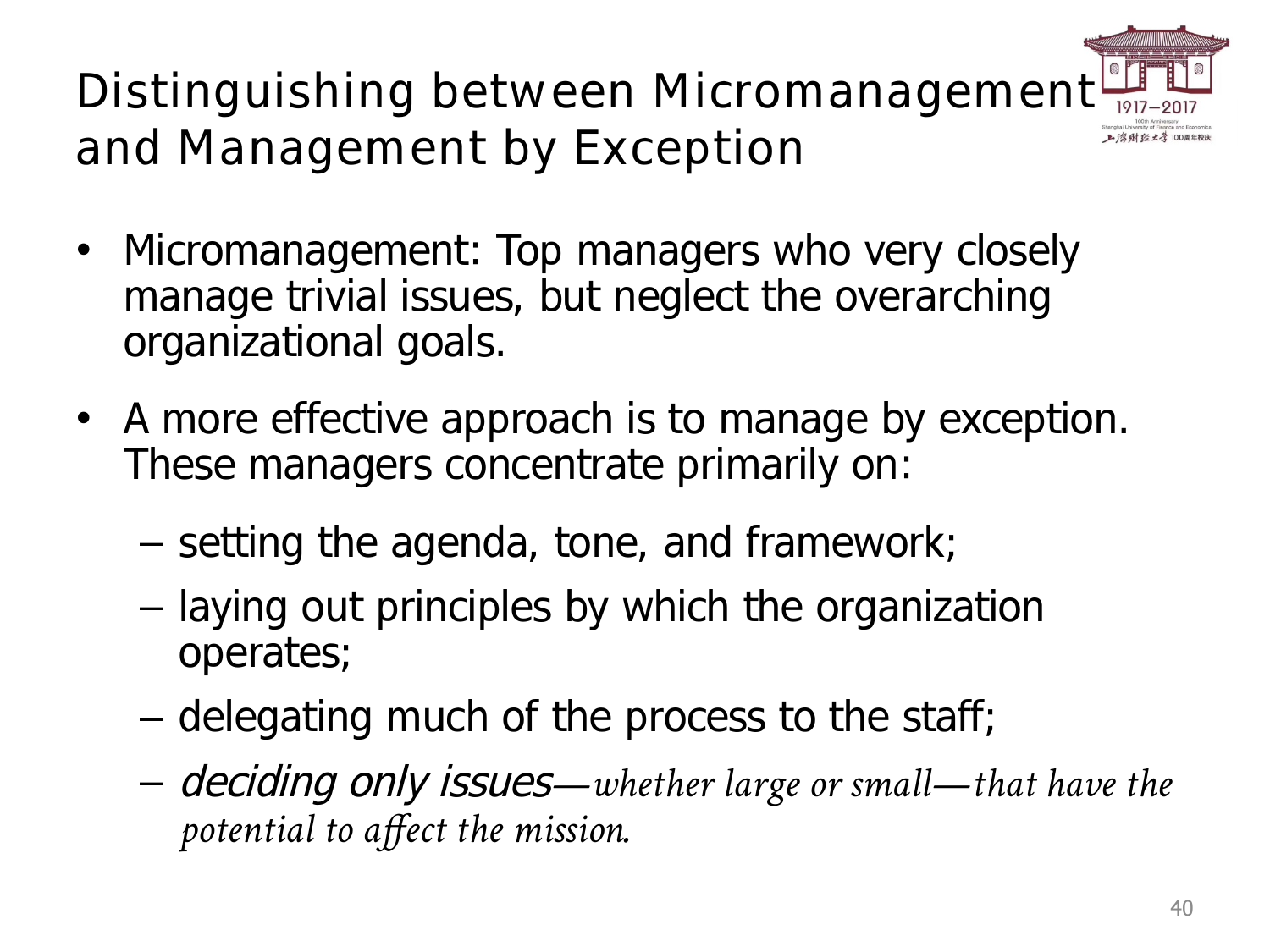

# Distinguishing between Micromanagement and Management by Exception
Micromanagement: Top managers who very closely manage trivial issues, but neglect the overarching organizational goals.
A more effective approach is to manage by exception. These managers concentrate primarily on:
setting the agenda, tone, and framework;
laying out principles by which the organization operates;
delegating much of the process to the staff;
deciding only issues—whether large or small—that have the potential to affect the mission.
40